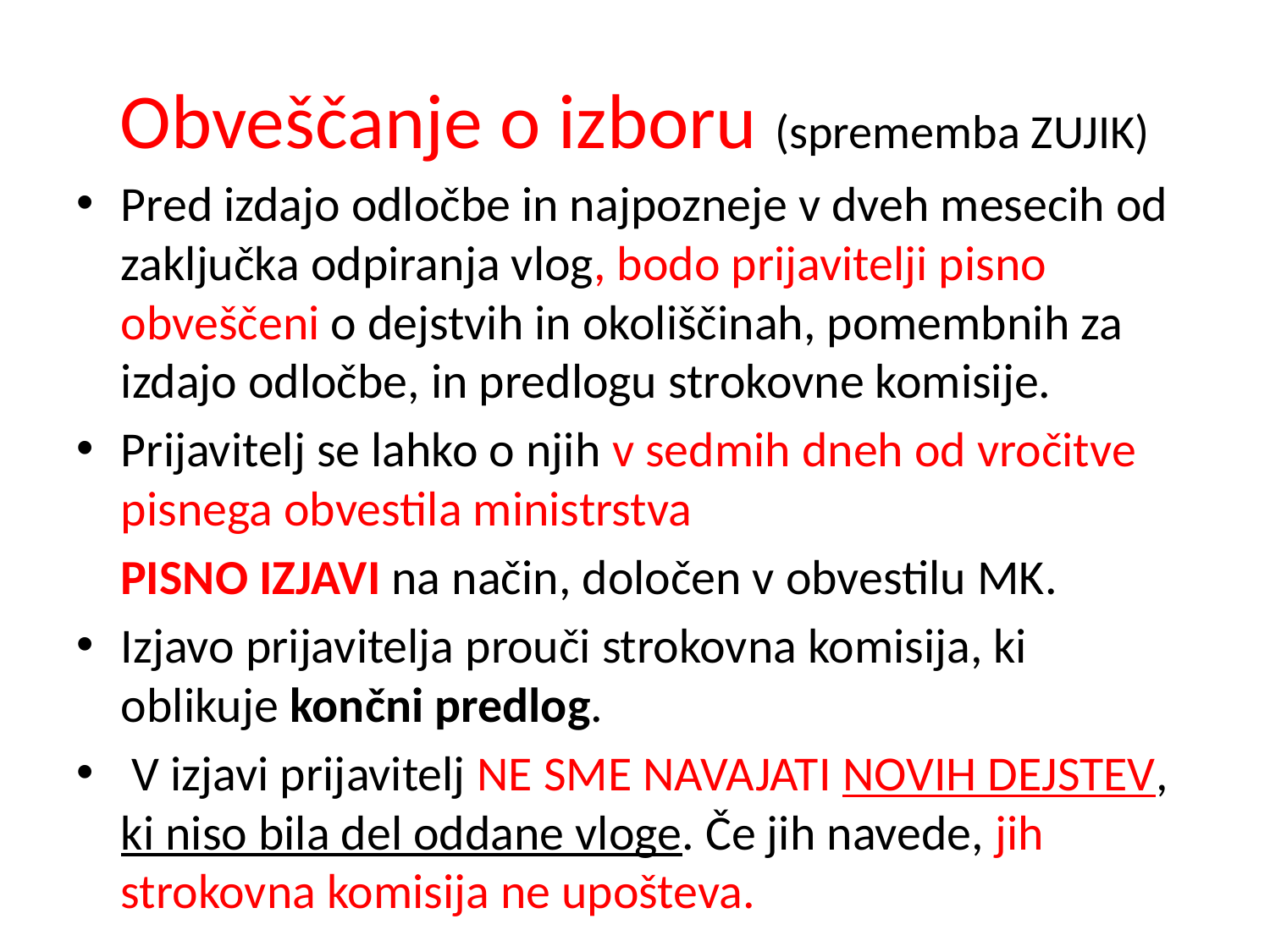

# Obveščanje o izboru (sprememba ZUJIK)
Pred izdajo odločbe in najpozneje v dveh mesecih od zaključka odpiranja vlog, bodo prijavitelji pisno obveščeni o dejstvih in okoliščinah, pomembnih za izdajo odločbe, in predlogu strokovne komisije.
Prijavitelj se lahko o njih v sedmih dneh od vročitve pisnega obvestila ministrstva
    PISNO IZJAVI na način, določen v obvestilu MK.
Izjavo prijavitelja prouči strokovna komisija, ki oblikuje končni predlog.
 V izjavi prijavitelj NE SME NAVAJATI NOVIH DEJSTEV, ki niso bila del oddane vloge. Če jih navede, jih strokovna komisija ne upošteva.